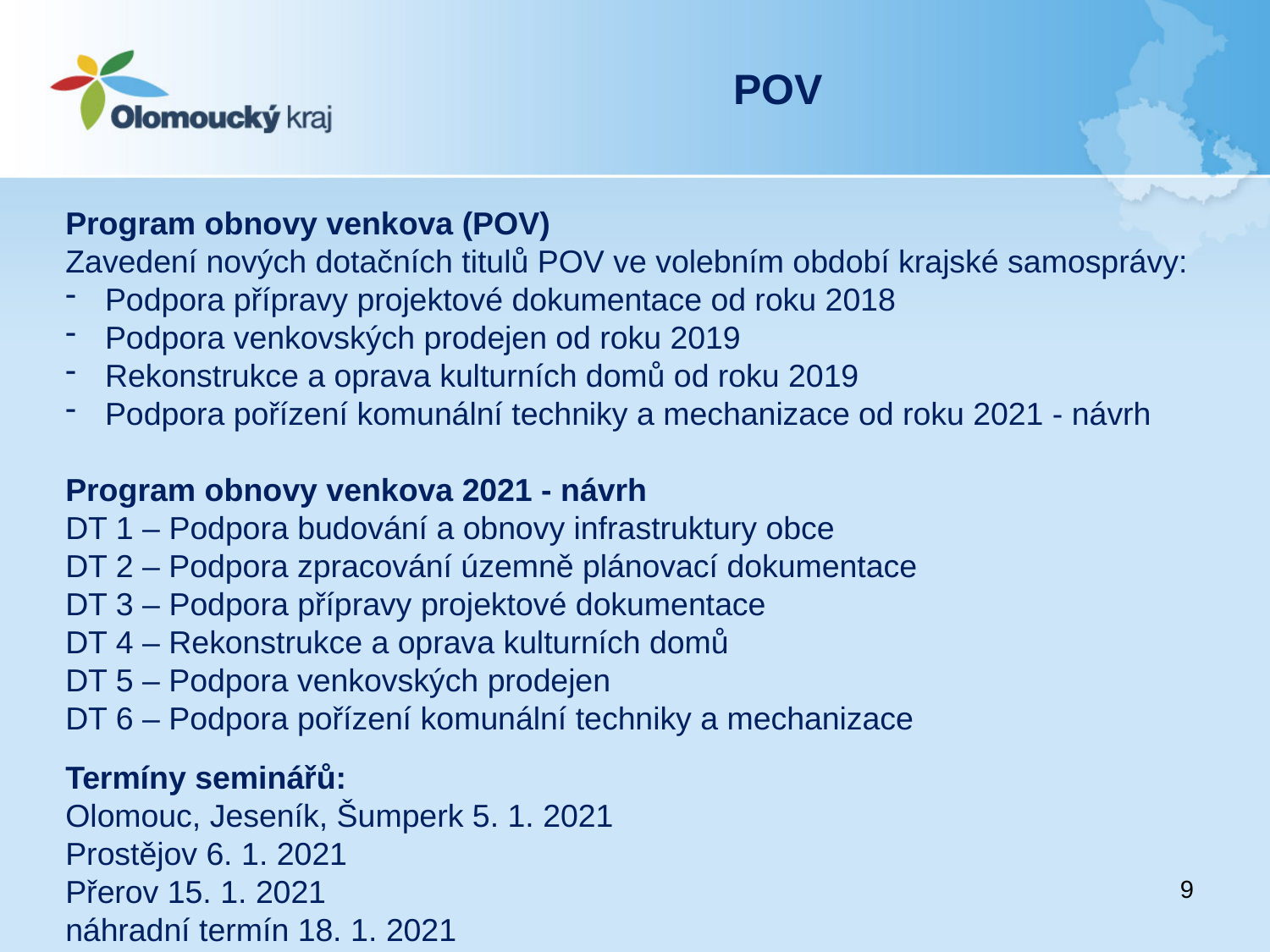

# POV
Program obnovy venkova (POV)
Zavedení nových dotačních titulů POV ve volebním období krajské samosprávy:
Podpora přípravy projektové dokumentace od roku 2018
Podpora venkovských prodejen od roku 2019
Rekonstrukce a oprava kulturních domů od roku 2019
Podpora pořízení komunální techniky a mechanizace od roku 2021 - návrh

Program obnovy venkova 2021 - návrh
DT 1 – Podpora budování a obnovy infrastruktury obce
DT 2 – Podpora zpracování územně plánovací dokumentace
DT 3 – Podpora přípravy projektové dokumentace
DT 4 – Rekonstrukce a oprava kulturních domů
DT 5 – Podpora venkovských prodejen
DT 6 – Podpora pořízení komunální techniky a mechanizace

Termíny seminářů:
Olomouc, Jeseník, Šumperk 5. 1. 2021
Prostějov 6. 1. 2021
Přerov 15. 1. 2021
náhradní termín 18. 1. 2021
9